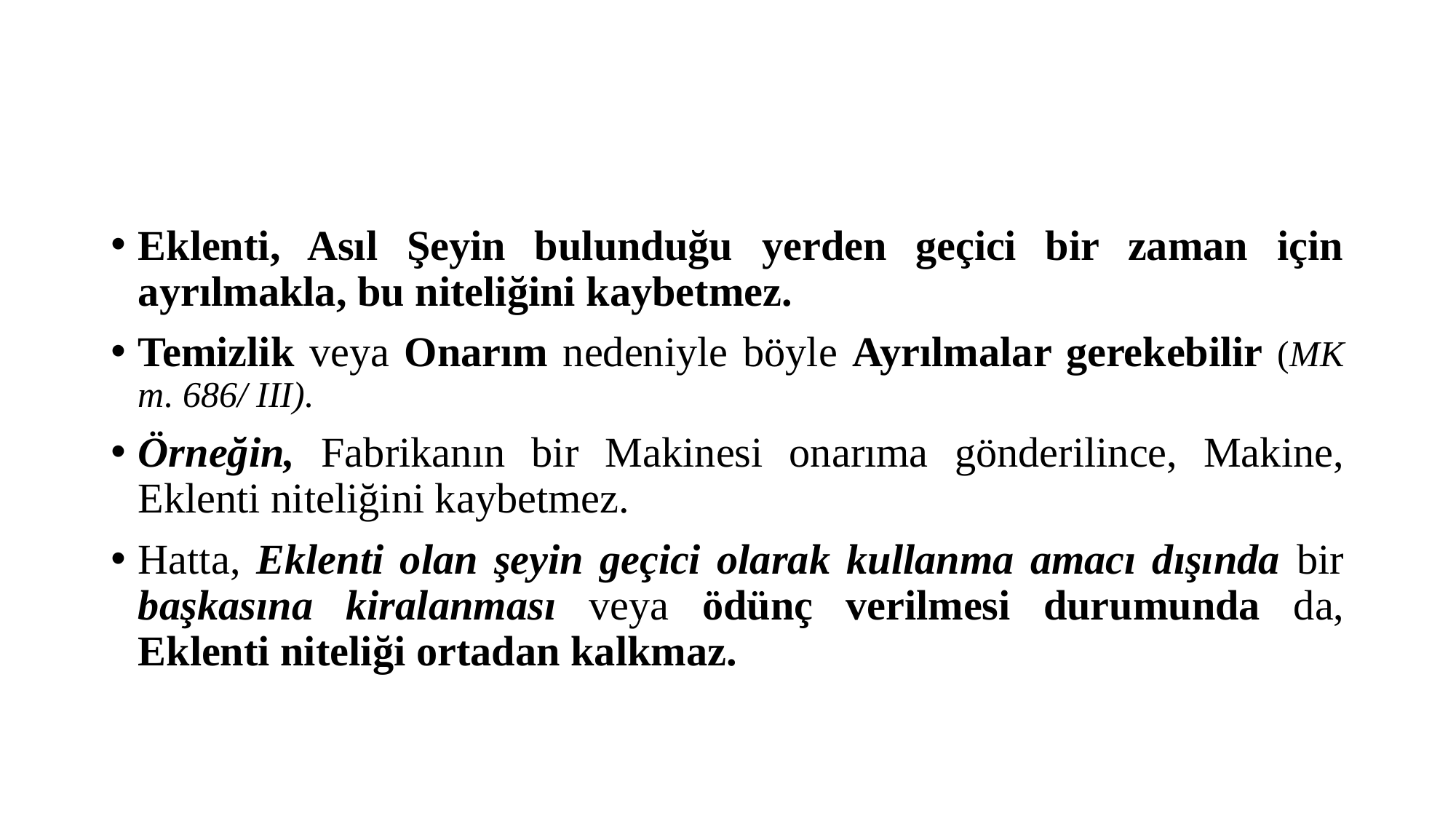

#
Eklenti, Asıl Şeyin bulunduğu yerden geçici bir zaman için ayrılmakla, bu niteliğini kaybetmez.
Temizlik veya Onarım nedeniyle böyle Ayrılmalar gerekebilir (MK m. 686/ III).
Örneğin, Fabrikanın bir Makinesi onarıma gönderilince, Makine, Eklenti niteliğini kaybetmez.
Hatta, Eklenti olan şeyin geçici olarak kullanma amacı dışında bir başkasına kiralanması veya ödünç verilmesi durumunda da, Eklenti niteliği ortadan kalkmaz.